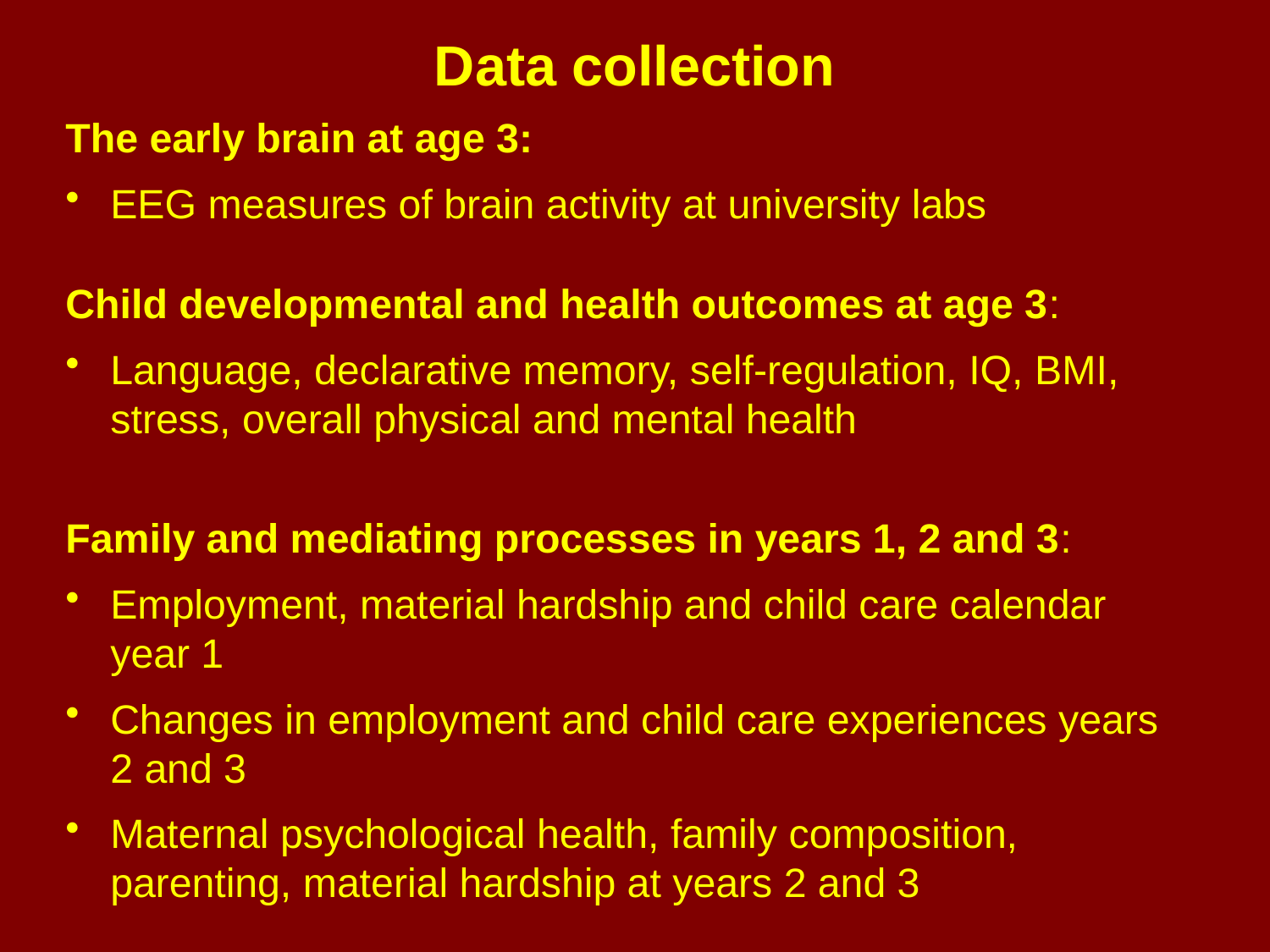

# Data collection
The early brain at age 3:
EEG measures of brain activity at university labs
Child developmental and health outcomes at age 3:
Language, declarative memory, self-regulation, IQ, BMI, stress, overall physical and mental health
Family and mediating processes in years 1, 2 and 3:
Employment, material hardship and child care calendar year 1
Changes in employment and child care experiences years 2 and 3
Maternal psychological health, family composition, parenting, material hardship at years 2 and 3